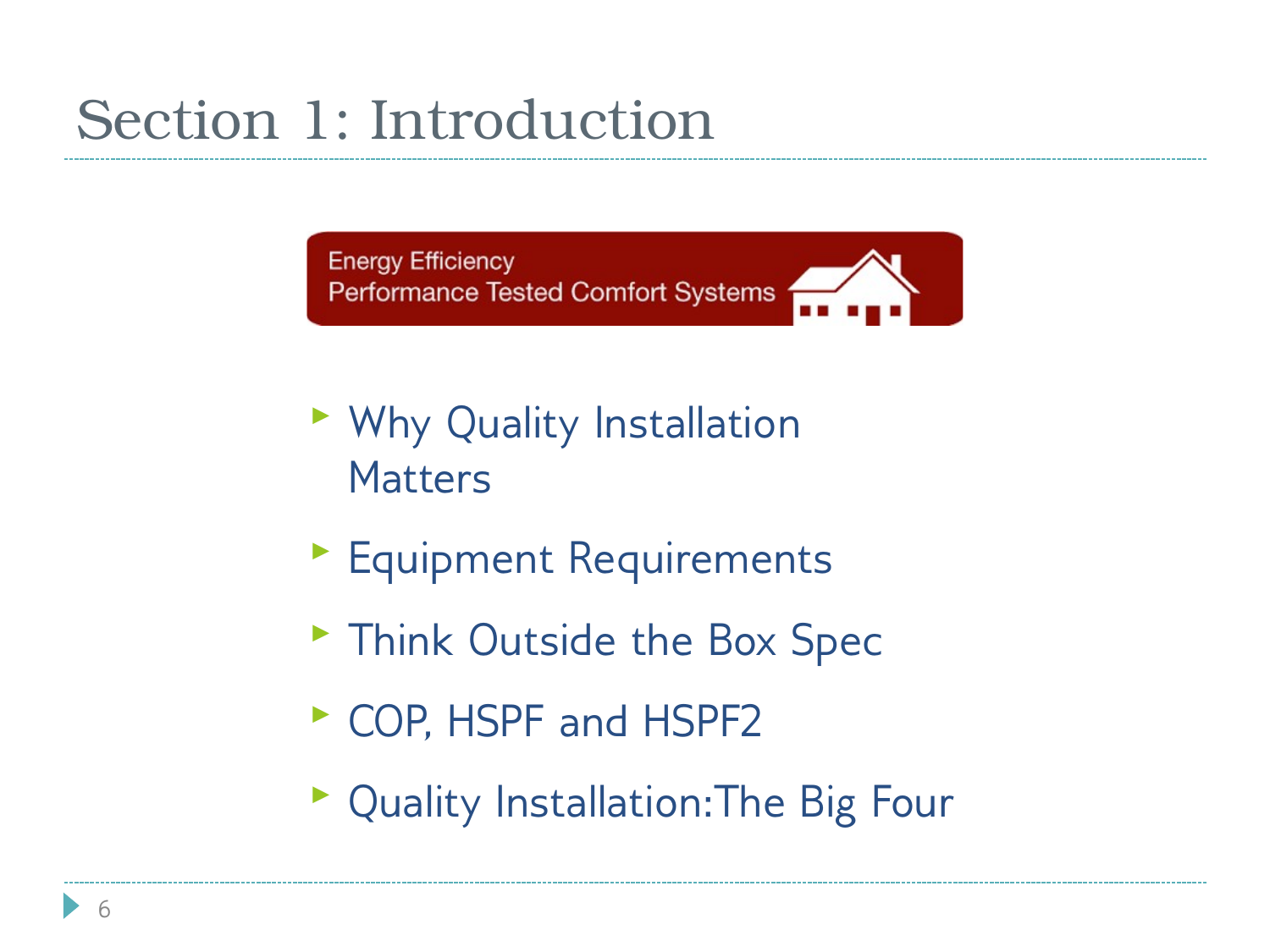

# Section 1: Introduction

Why Quality Installation Matters
Equipment Requirements
Think Outside the Box Spec
COP, HSPF and HSPF2
Quality Installation:The Big Four
6